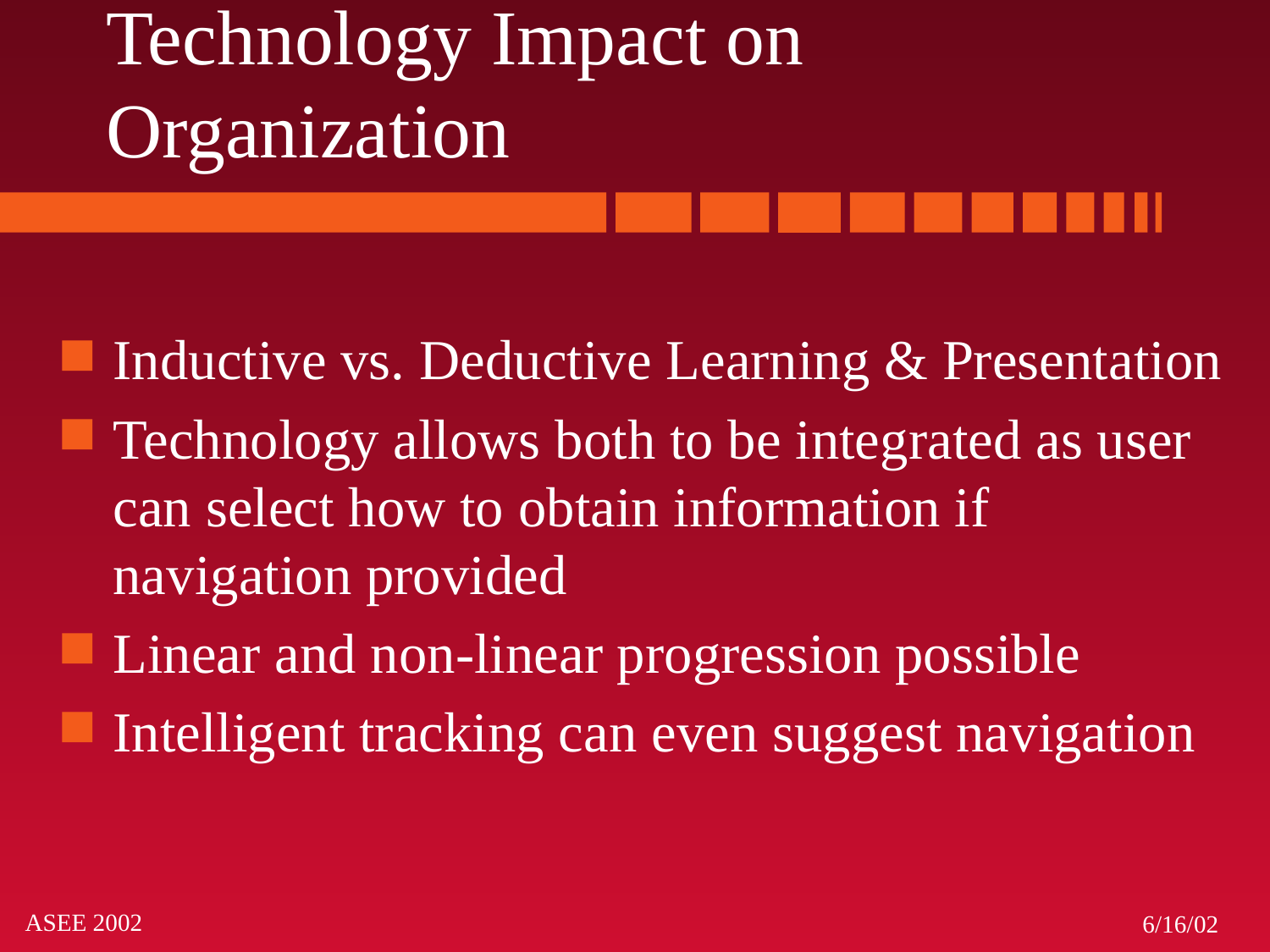

# Technology Impact on Organization
Inductive vs. Deductive Learning & Presentation
Technology allows both to be integrated as user can select how to obtain information if navigation provided
Linear and non-linear progression possible
Intelligent tracking can even suggest navigation